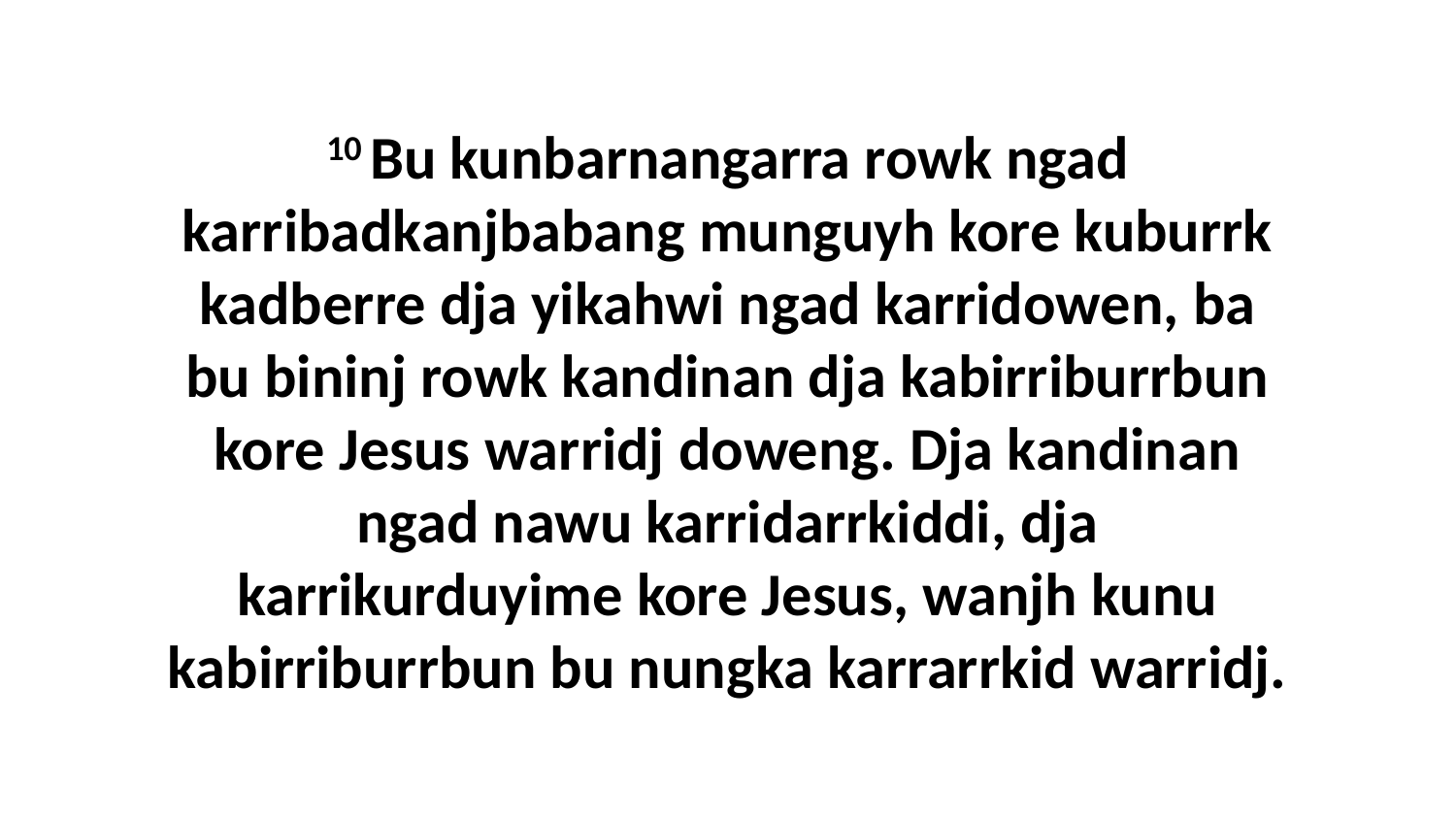

10 Bu kunbarnangarra rowk ngad karribadkanjbabang munguyh kore kuburrk kadberre dja yikahwi ngad karridowen, ba bu bininj rowk kandinan dja kabirriburrbun kore Jesus warridj doweng. Dja kandinan ngad nawu karridarrkiddi, dja karrikurduyime kore Jesus, wanjh kunu kabirriburrbun bu nungka karrarrkid warridj.